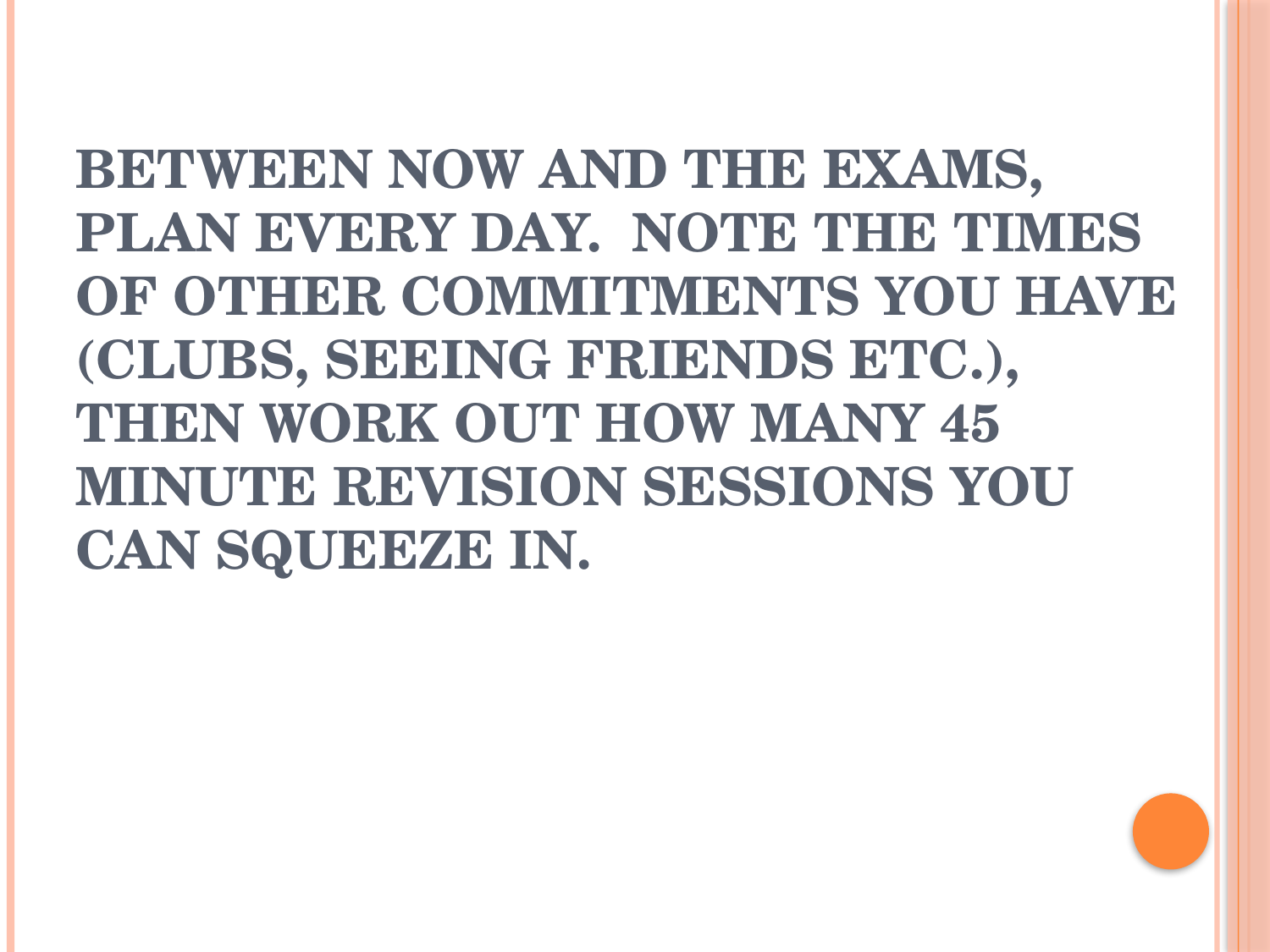

# Between now and the exams, plan every day.  Note the times of other commitments you have (clubs, seeing friends etc.), then work out how many 45 minute revision sessions you can squeeze in.